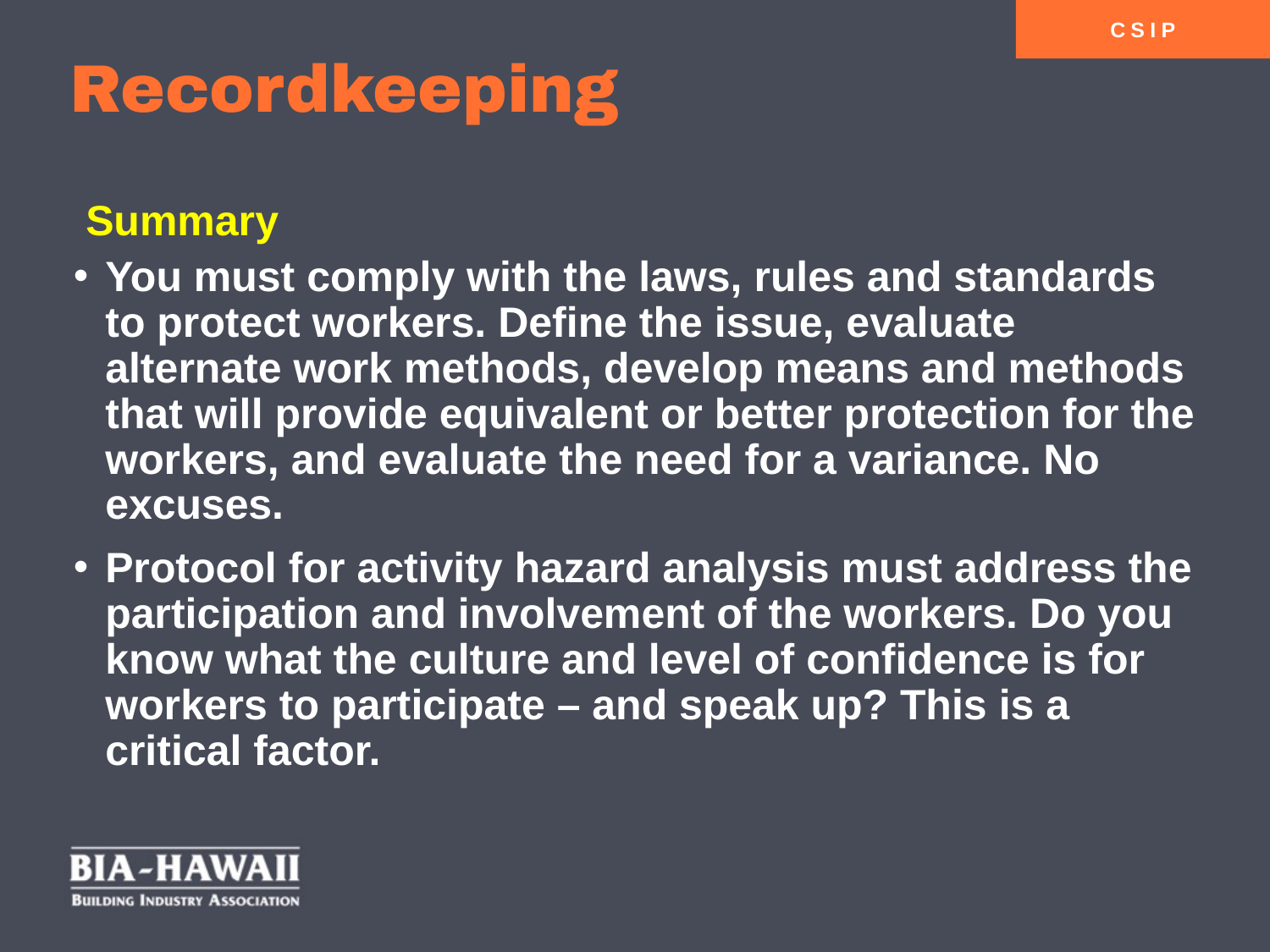

Recordkeeping
Summary
You must comply with the laws, rules and standards to protect workers. Define the issue, evaluate alternate work methods, develop means and methods that will provide equivalent or better protection for the workers, and evaluate the need for a variance. No excuses.
Protocol for activity hazard analysis must address the participation and involvement of the workers. Do you know what the culture and level of confidence is for workers to participate – and speak up? This is a critical factor.